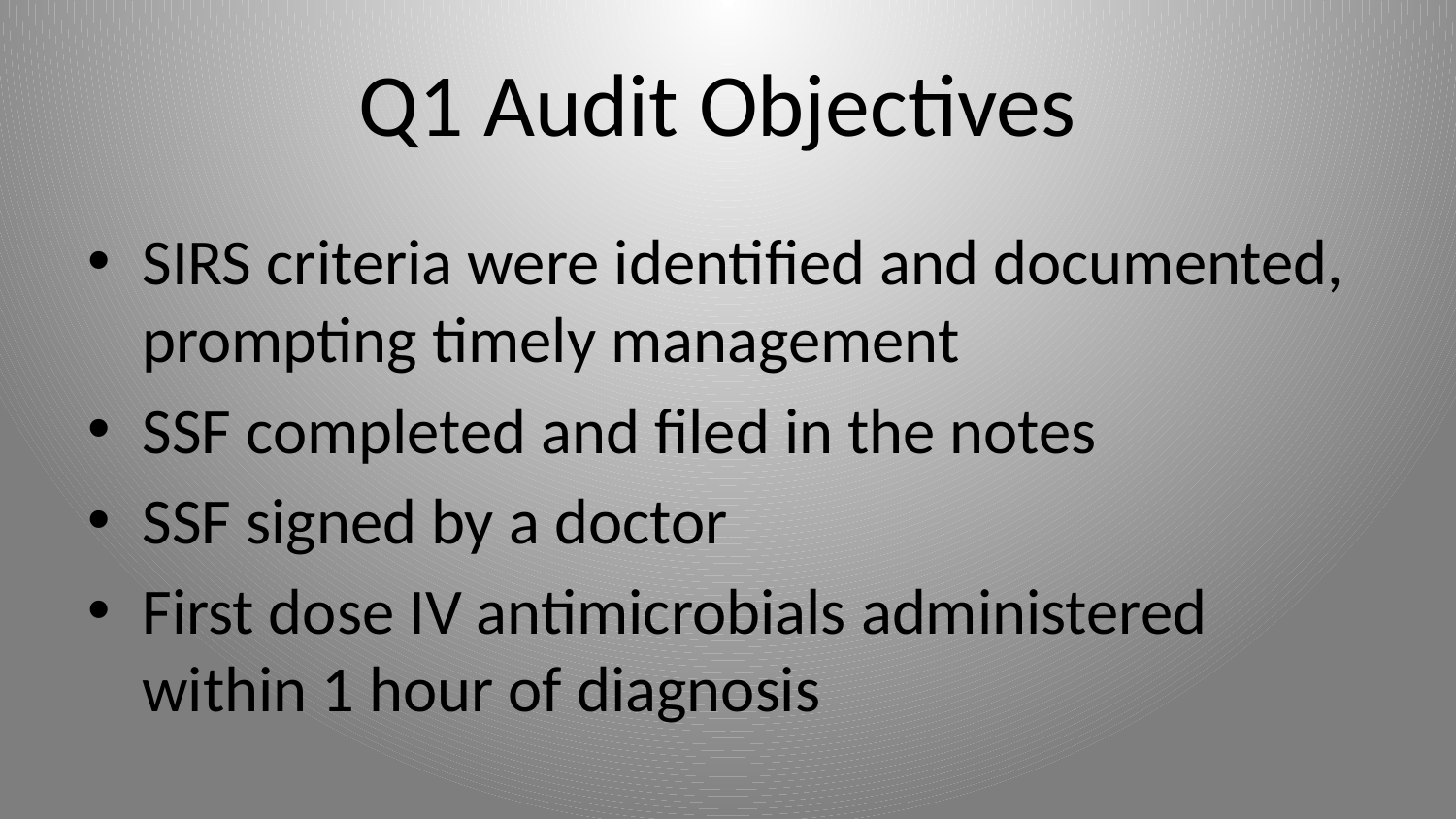

# Q1 Audit Objectives
SIRS criteria were identified and documented, prompting timely management
SSF completed and filed in the notes
SSF signed by a doctor
First dose IV antimicrobials administered within 1 hour of diagnosis